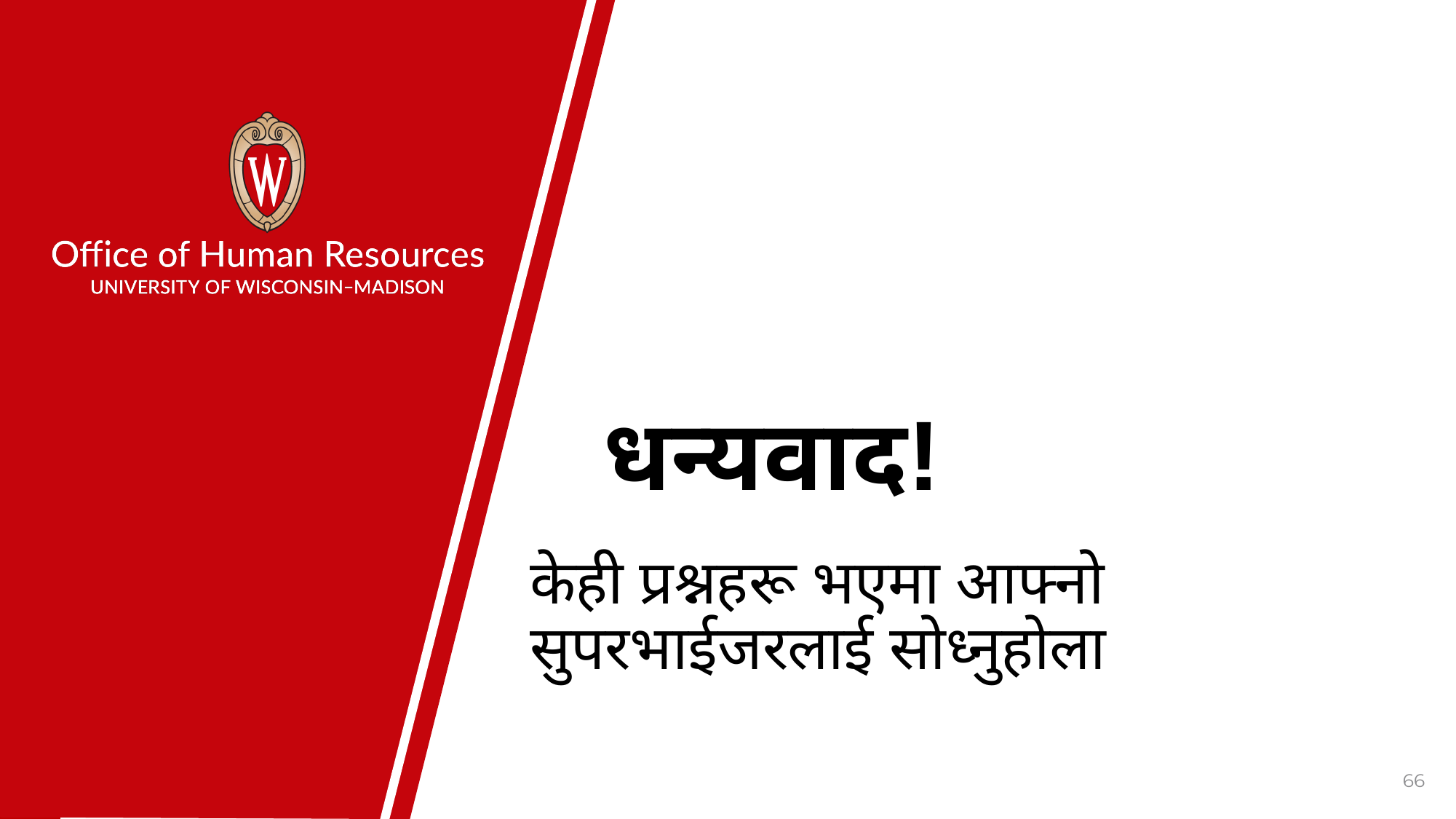

# धन्यवाद!
केही प्रश्नहरू भएमा आफ्नो सुपरभाईजरलाई सोध्नुहोला

66